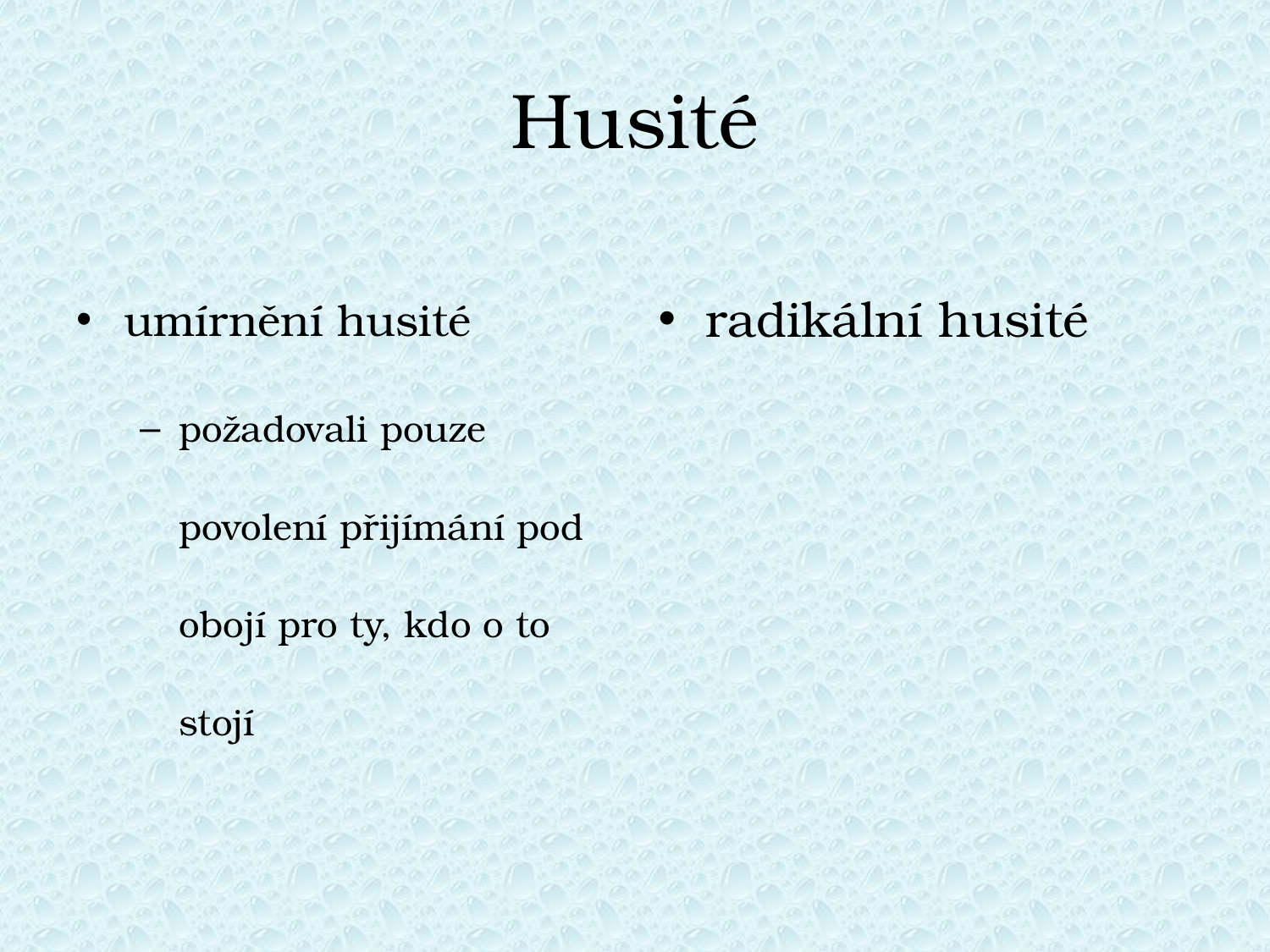

# Husité
umírnění husité
požadovali pouze povolení přijímání pod obojí pro ty, kdo o to stojí
radikální husité